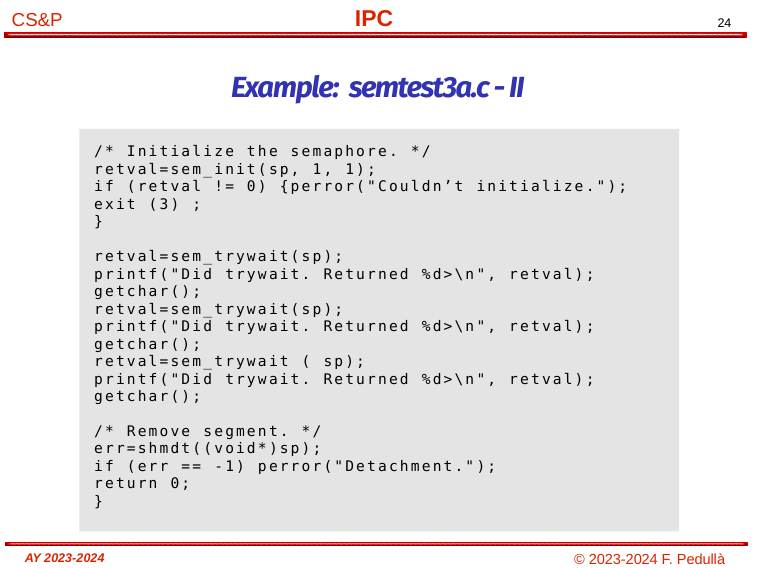

# Example: semtest3a.c - II

/* Initialize the semaphore. */
retval=sem_init(sp, 1, 1);
if (retval != 0) {perror("Couldn’t initialize.");
exit (3) ;
}

retval=sem_trywait(sp);
printf("Did trywait. Returned %d>\n", retval); getchar();
retval=sem_trywait(sp);
printf("Did trywait. Returned %d>\n", retval); getchar();
retval=sem_trywait ( sp);
printf("Did trywait. Returned %d>\n", retval); getchar();

/* Remove segment. */
err=shmdt((void*)sp);
if (err == -1) perror("Detachment.");
return 0;
}